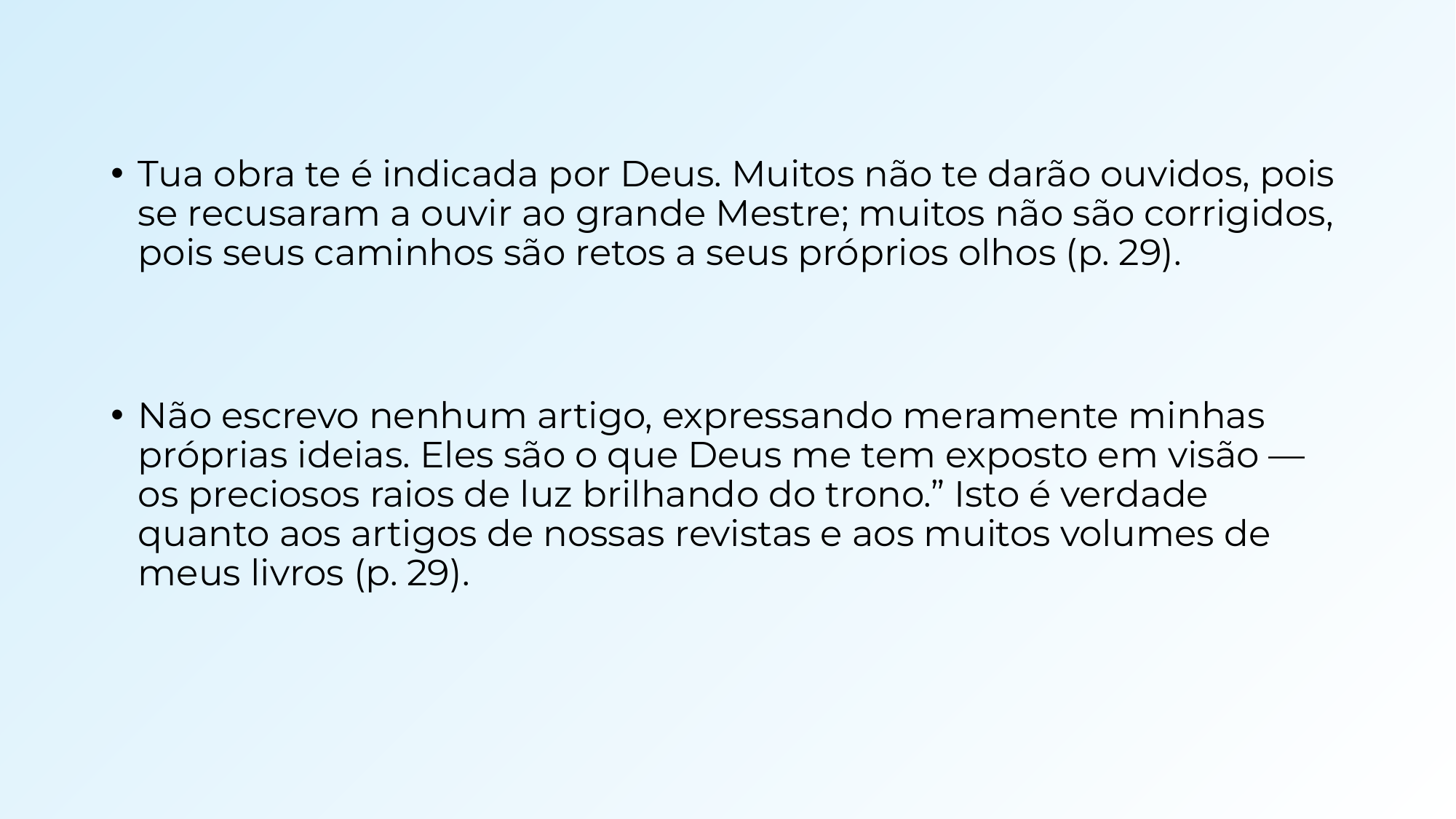

Tua obra te é indicada por Deus. Muitos não te darão ouvidos, pois se recusaram a ouvir ao grande Mestre; muitos não são corrigidos, pois seus caminhos são retos a seus próprios olhos (p. 29).

Não escrevo nenhum artigo, expressando meramente minhas próprias ideias. Eles são o que Deus me tem exposto em visão — os preciosos raios de luz brilhando do trono.” Isto é verdade quanto aos artigos de nossas revistas e aos muitos volumes de meus livros (p. 29).